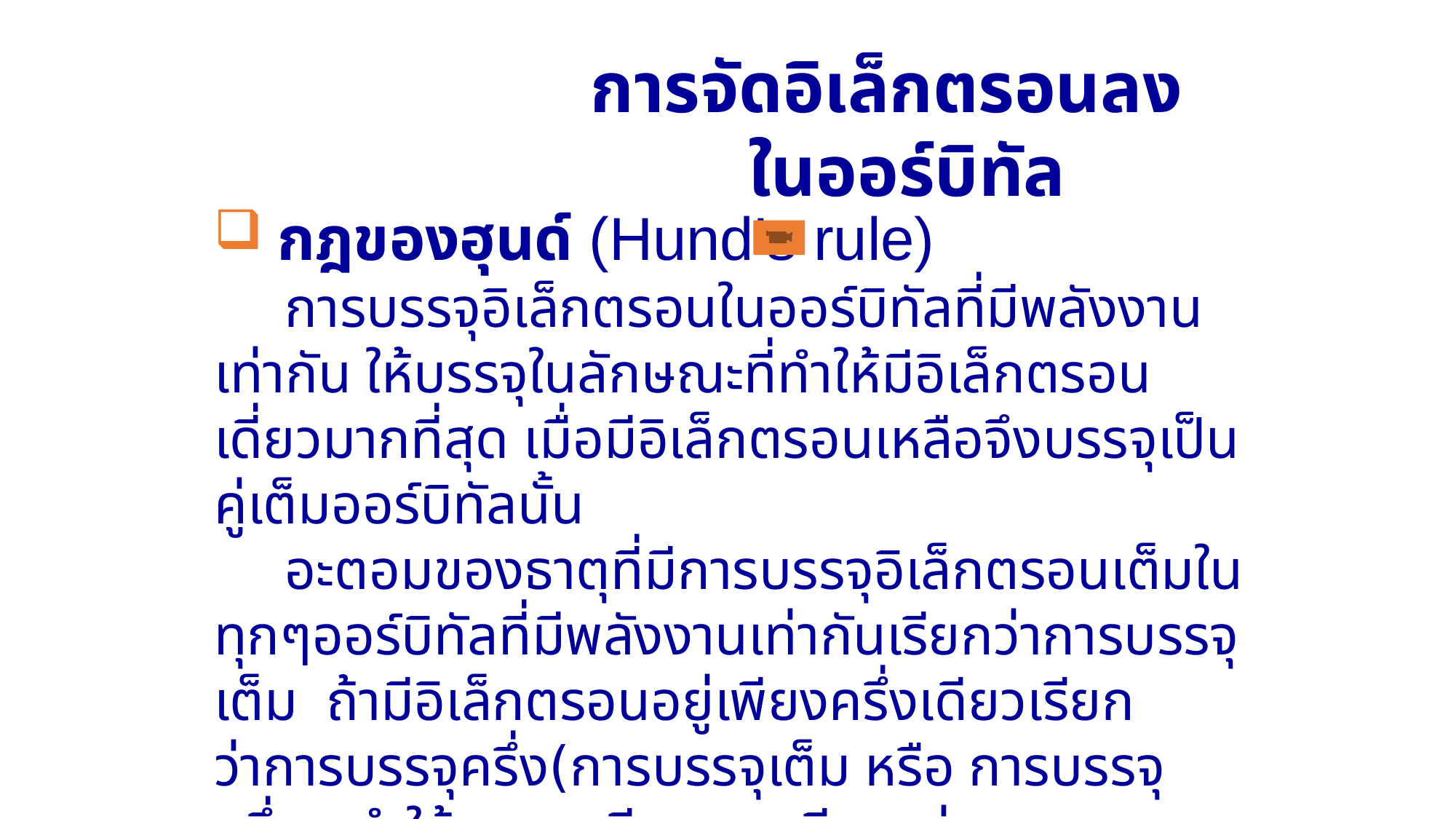

การจัดอิเล็กตรอนลงในออร์บิทัล
 กฎของฮุนด์ (Hund’s rule)
     การบรรจุอิเล็กตรอนในออร์บิทัลที่มีพลังงานเท่ากัน ให้บรรจุในลักษณะที่ทำให้มีอิเล็กตรอนเดี่ยวมากที่สุด เมื่อมีอิเล็กตรอนเหลือจึงบรรจุเป็นคู่เต็มออร์บิทัลนั้น
     อะตอมของธาตุที่มีการบรรจุอิเล็กตรอนเต็มในทุกๆออร์บิทัลที่มีพลังงานเท่ากันเรียกว่าการบรรจุเต็ม  ถ้ามีอิเล็กตรอนอยู่เพียงครึ่งเดียวเรียกว่าการบรรจุครึ่ง(การบรรจุเต็ม หรือ การบรรจุครึ่งจะทำให้อะตอมมีความเสถียรกว่าการบรรจุแบบอื่นๆ)